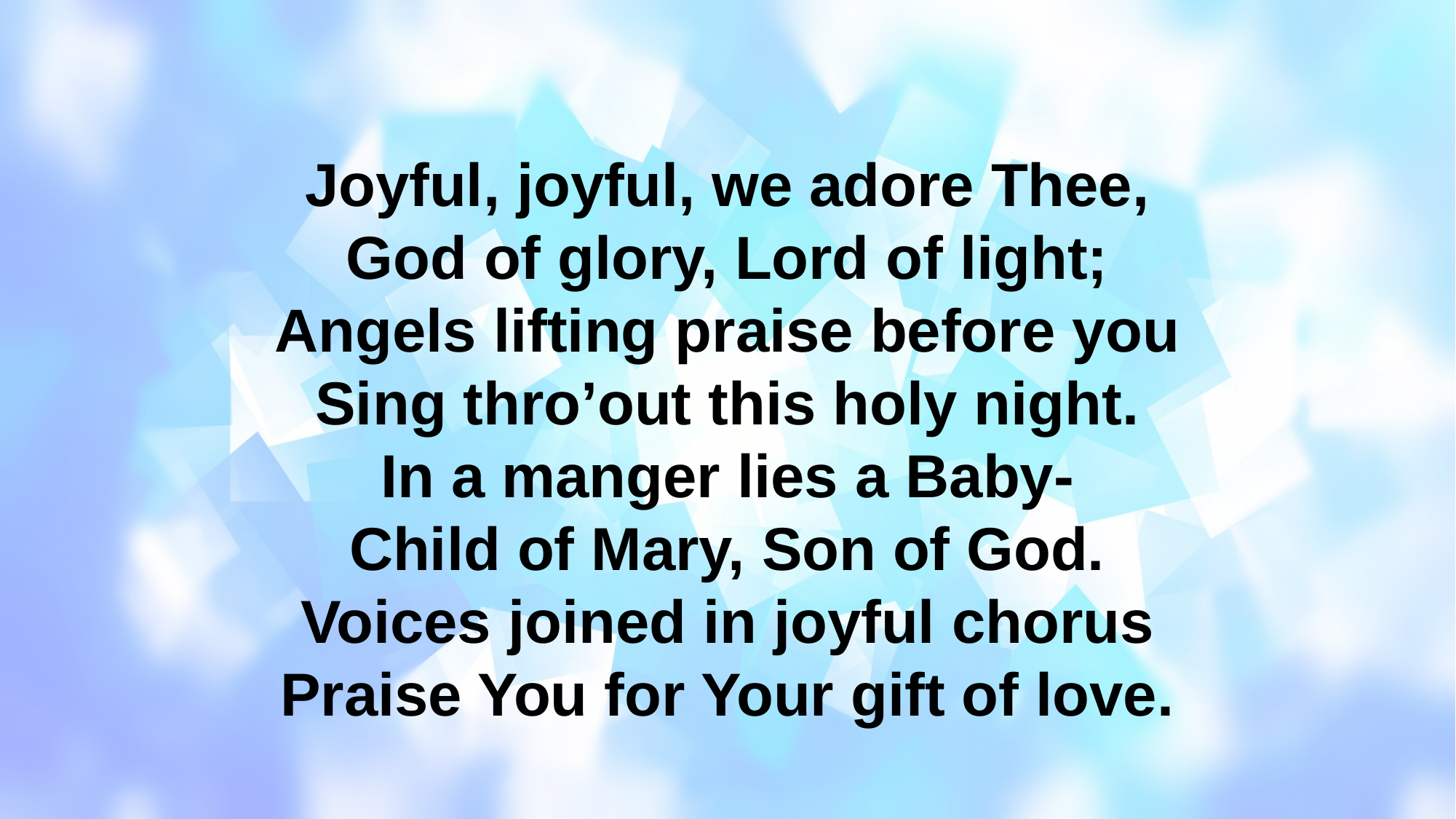

# Joyful, joyful, we adore Thee, God of glory, Lord of light; Angels lifting praise before you Sing thro’out this holy night. In a manger lies a Baby- Child of Mary, Son of God. Voices joined in joyful chorus Praise You for Your gift of love.